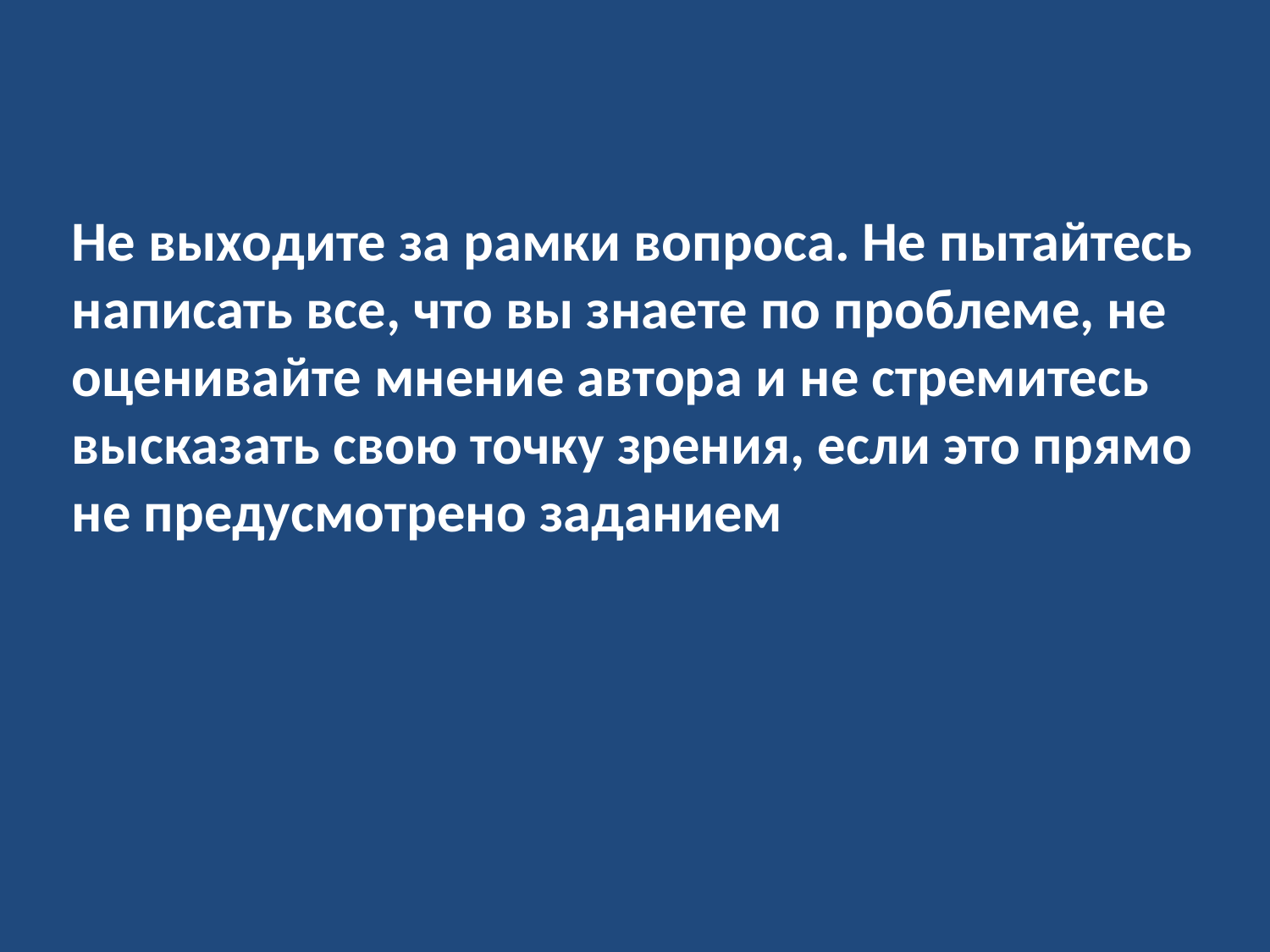

Не выходите за рамки вопроса. Не пытайтесь написать все, что вы знаете по проблеме, не оценивайте мнение автора и не стремитесь высказать свою точку зрения, если это прямо не предусмотрено заданием